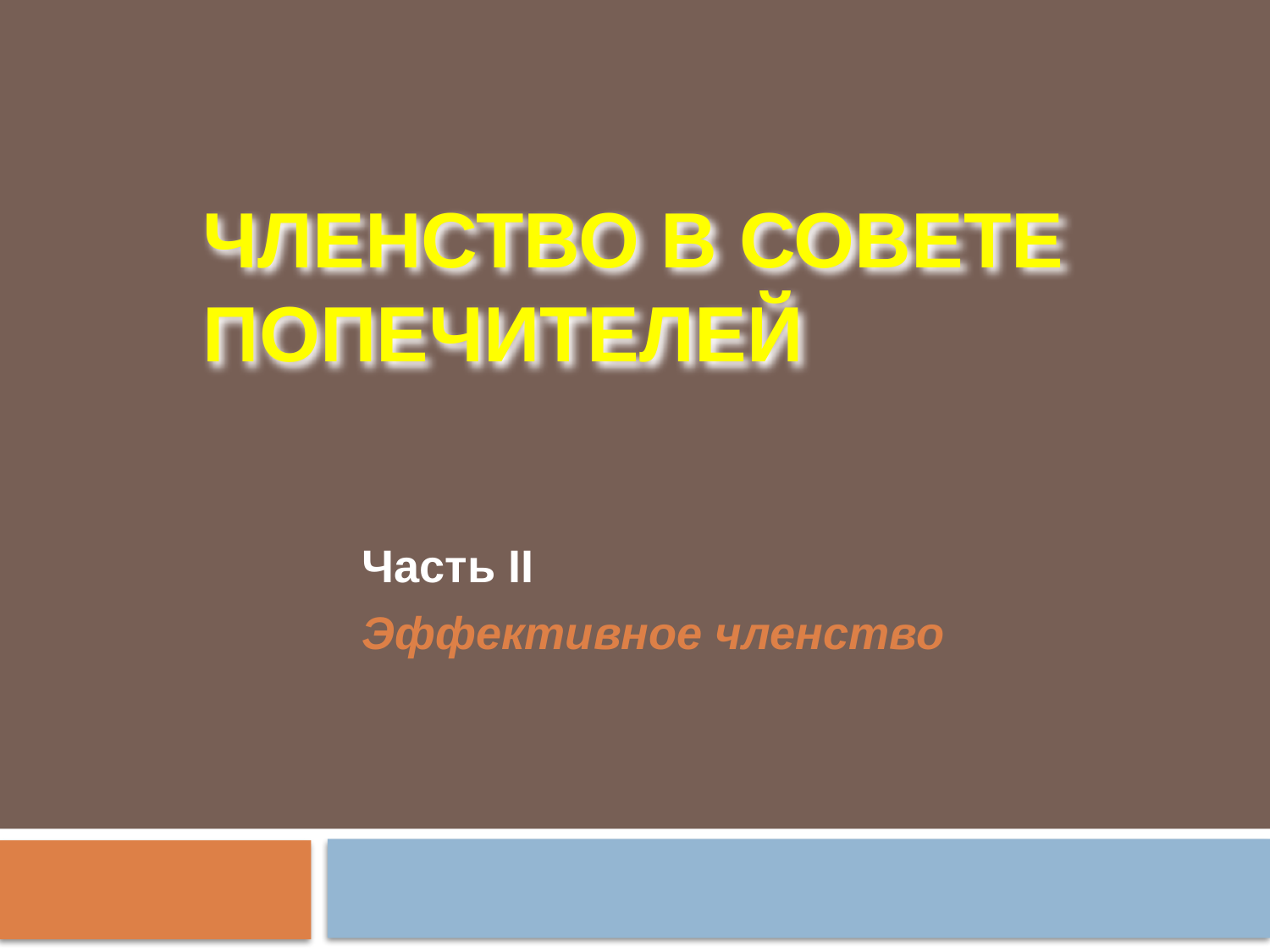

# Членство в Совете попечителей
Часть II
Эффективное членство